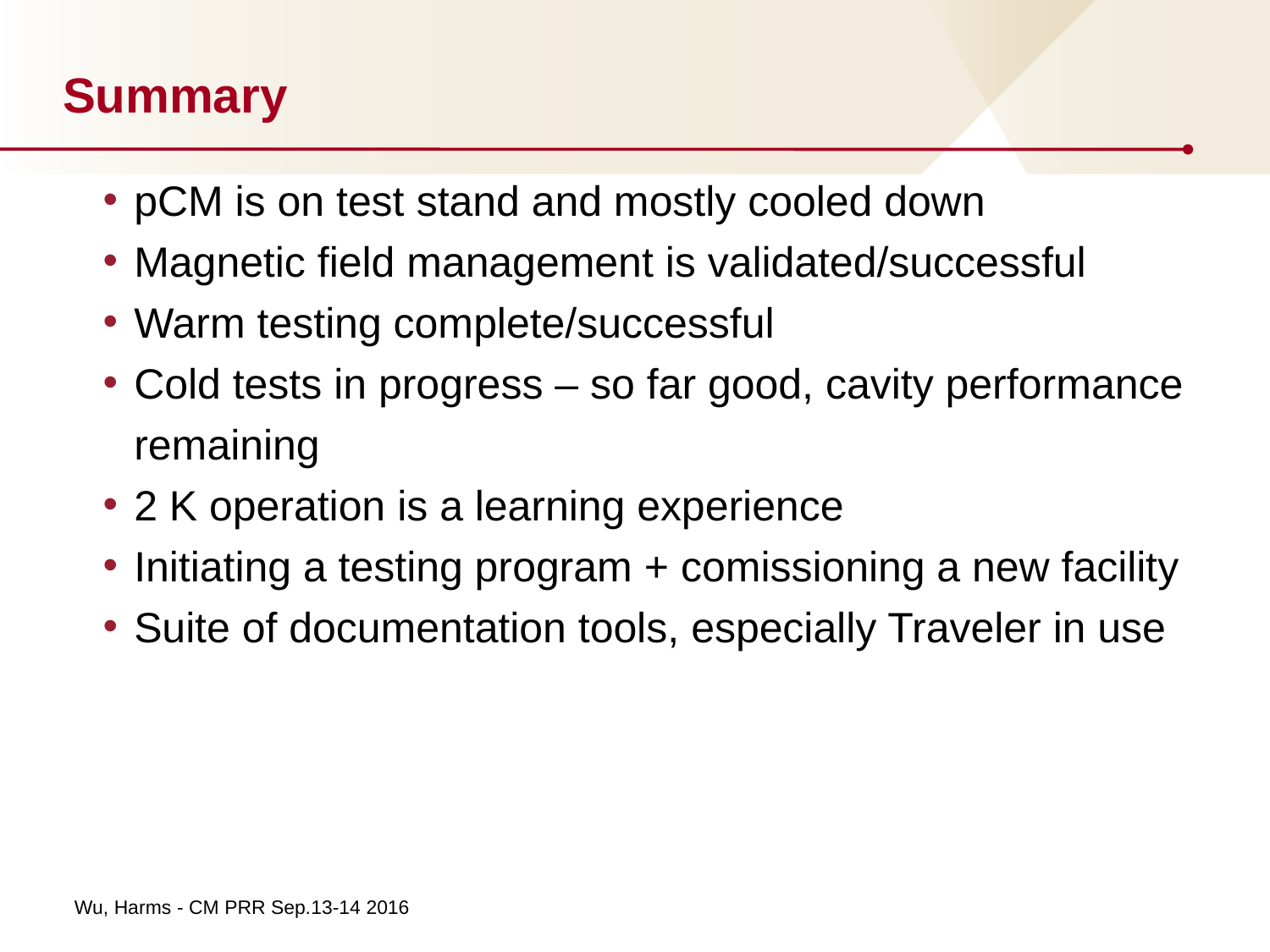

# Summary
pCM is on test stand and mostly cooled down
Magnetic field management is validated/successful
Warm testing complete/successful
Cold tests in progress – so far good, cavity performance remaining
2 K operation is a learning experience
Initiating a testing program + comissioning a new facility
Suite of documentation tools, especially Traveler in use

Wu, Harms - CM PRR Sep.13-14 2016